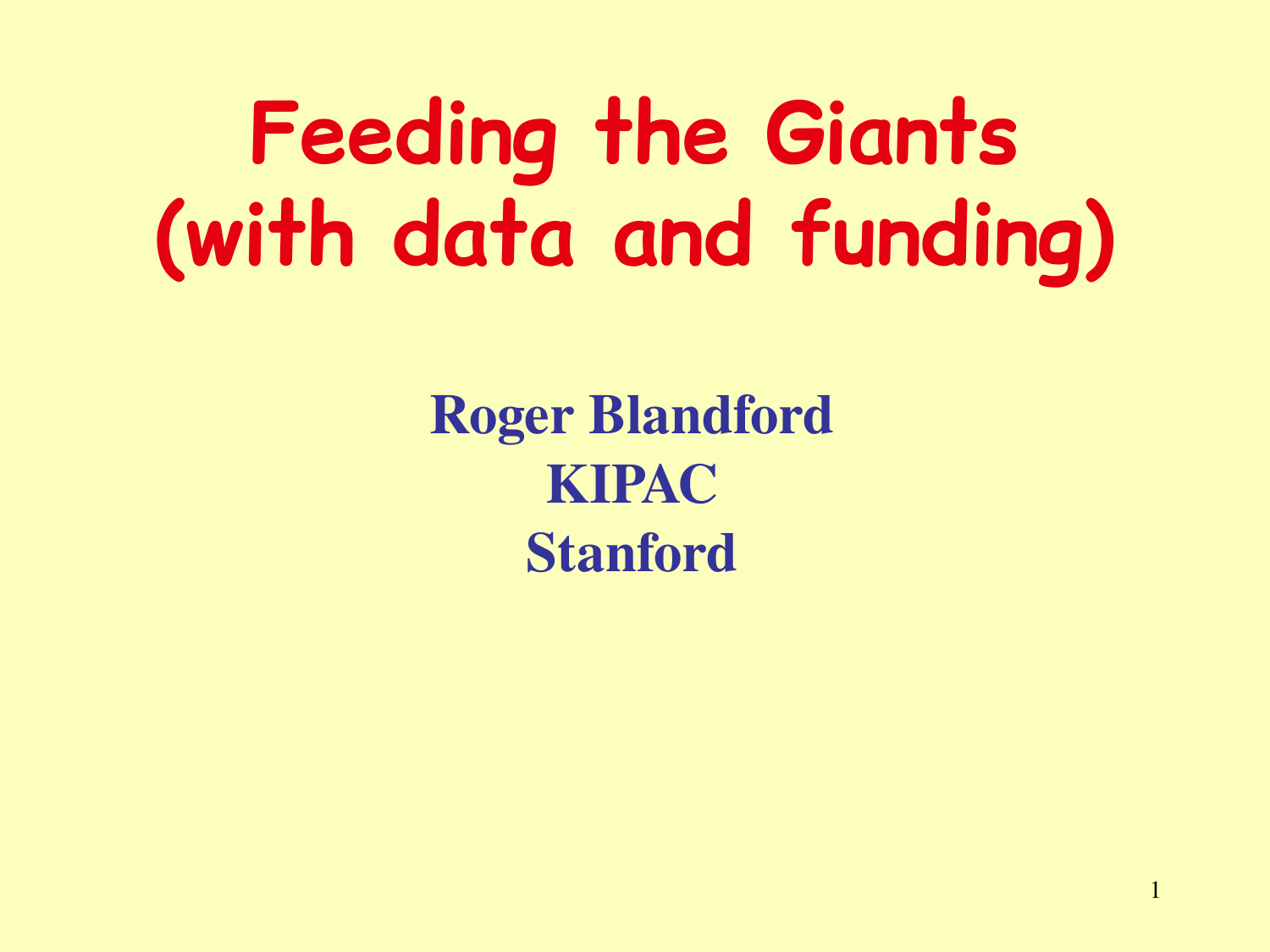

# Feeding the Giants (with data and funding)
Roger Blandford
KIPAC
Stanford
1